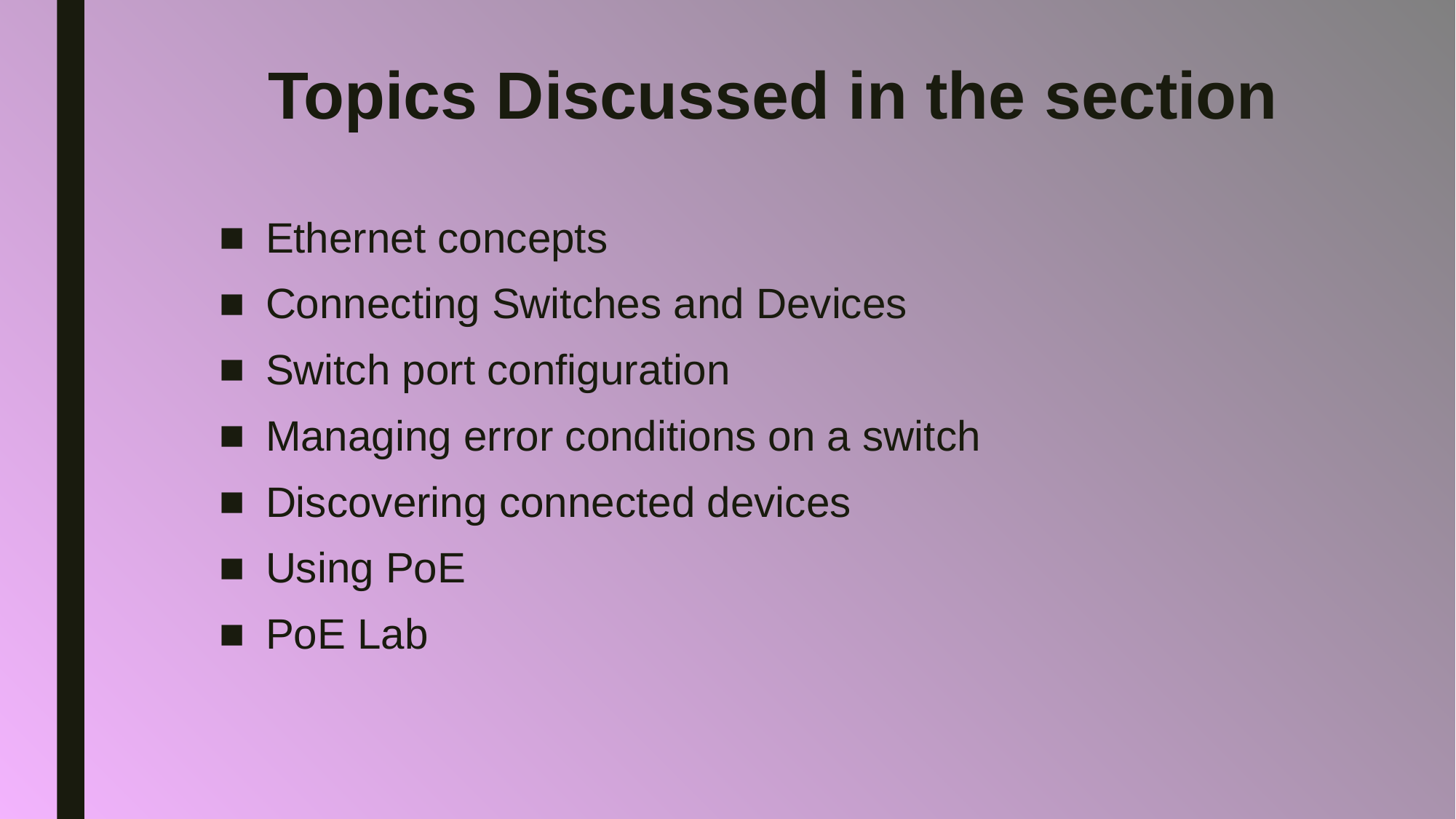

# Topics Discussed in the section
Ethernet concepts
Connecting Switches and Devices
Switch port configuration
Managing error conditions on a switch
Discovering connected devices
Using PoE
PoE Lab